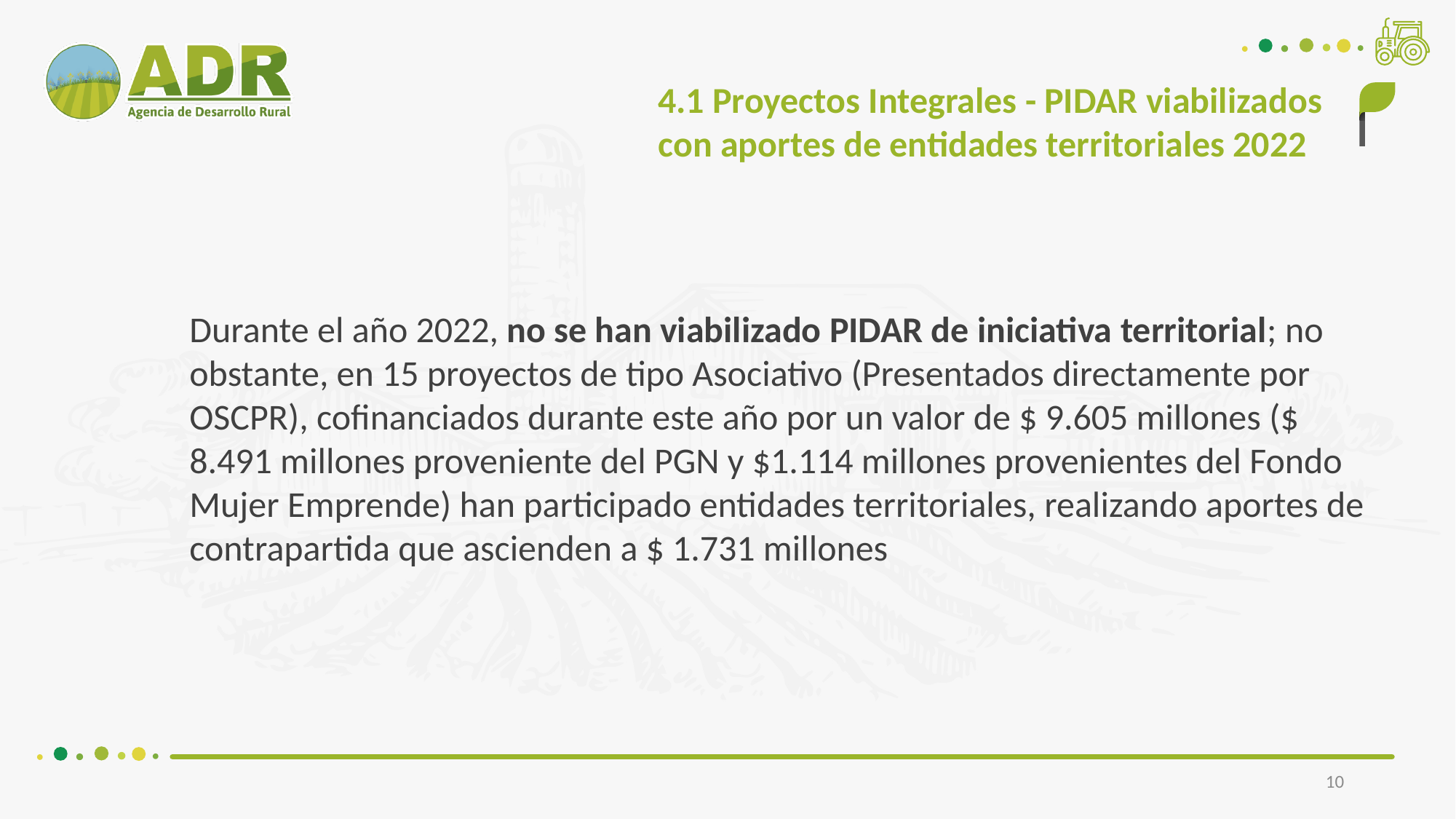

4.1 Proyectos Integrales - PIDAR viabilizados con aportes de entidades territoriales 2022

Durante el año 2022, no se han viabilizado PIDAR de iniciativa territorial; no obstante, en 15 proyectos de tipo Asociativo (Presentados directamente por OSCPR), cofinanciados durante este año por un valor de $ 9.605 millones ($ 8.491 millones proveniente del PGN y $1.114 millones provenientes del Fondo Mujer Emprende) han participado entidades territoriales, realizando aportes de contrapartida que ascienden a $ 1.731 millones

10